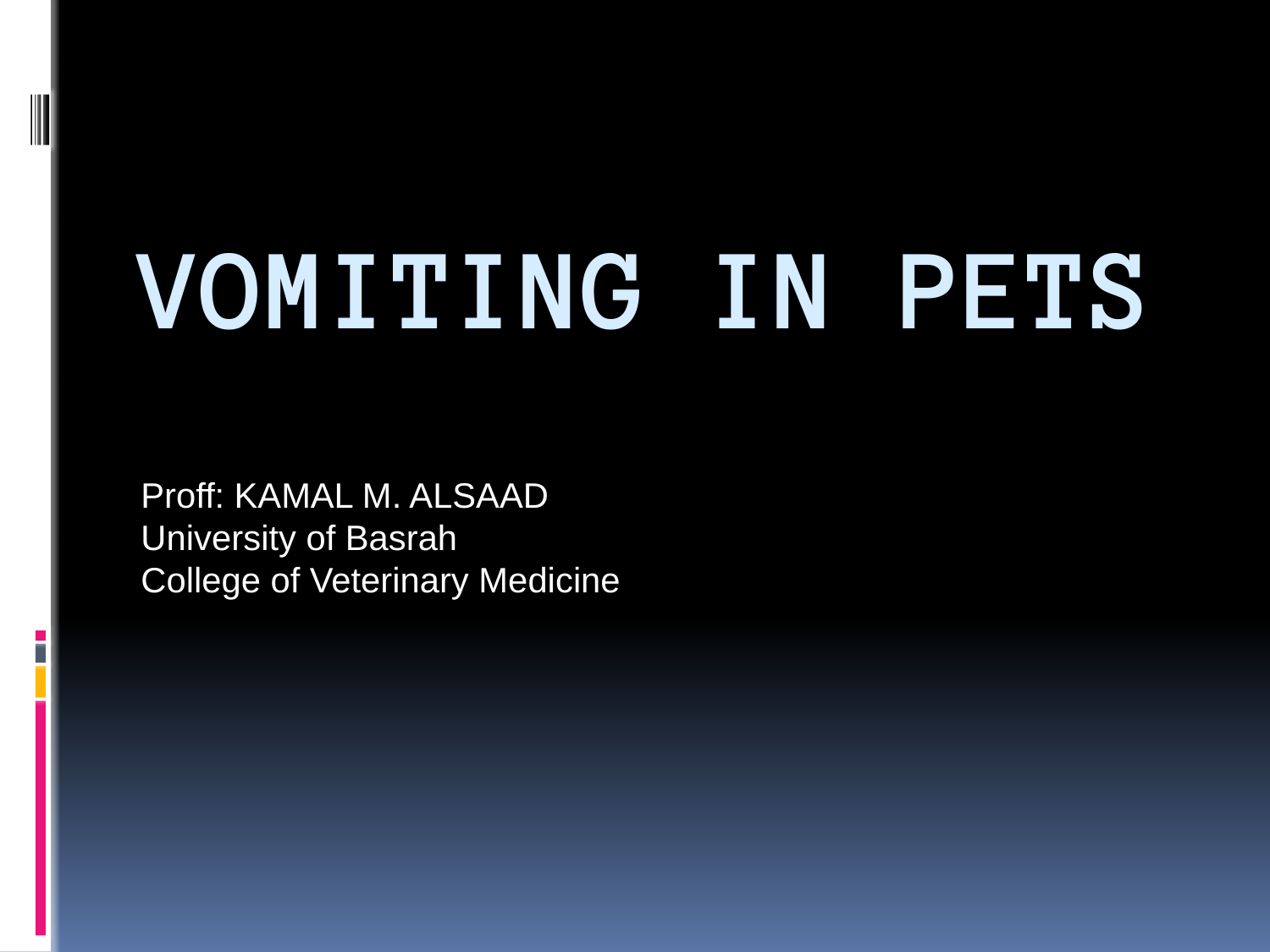

Proff: KAMAL M. ALSAAD
University of Basrah
College of Veterinary Medicine
# Vomiting in pets